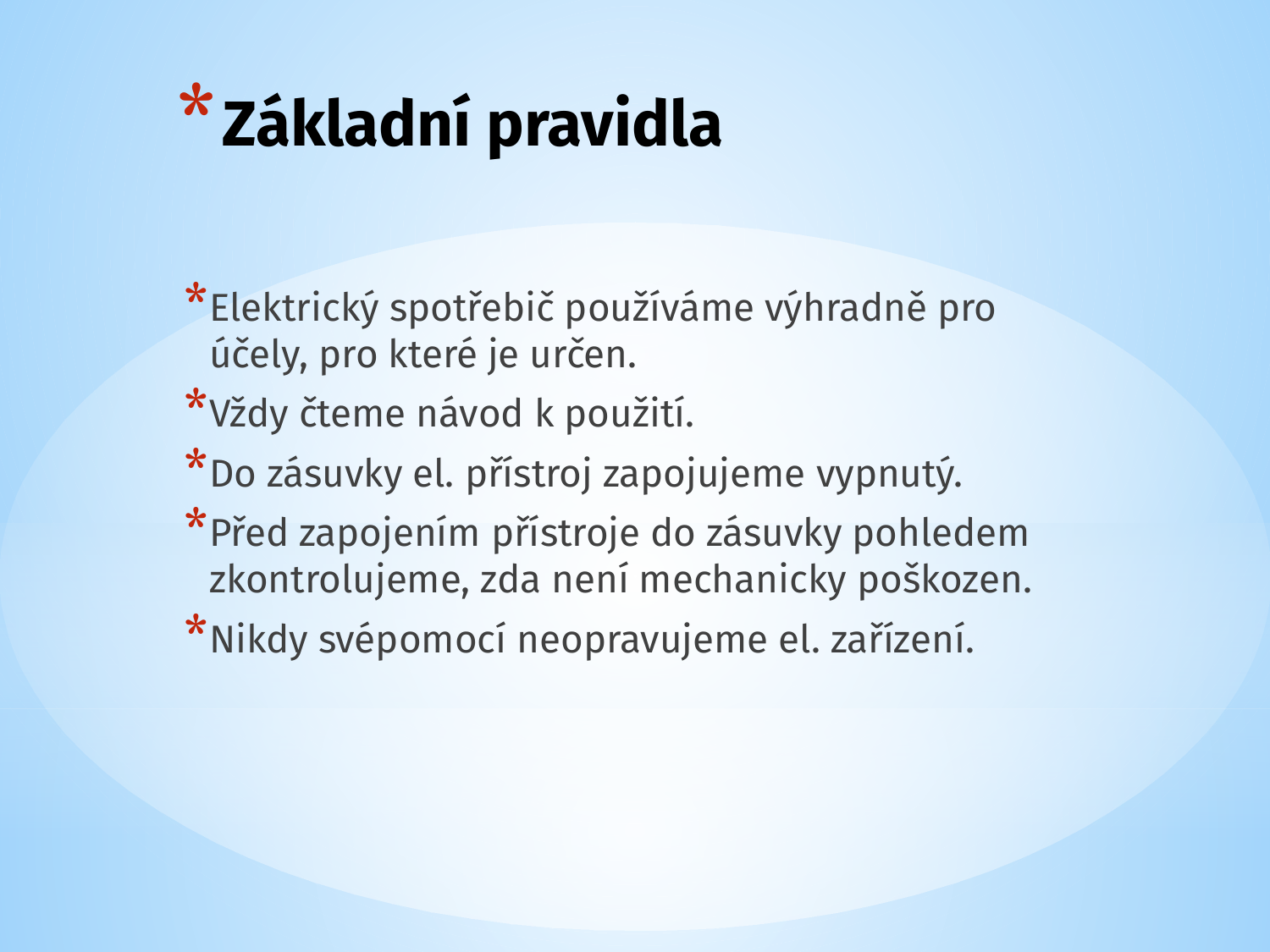

# Základní pravidla
Elektrický spotřebič používáme výhradně pro účely, pro které je určen.
Vždy čteme návod k použití.
Do zásuvky el. přístroj zapojujeme vypnutý.
Před zapojením přístroje do zásuvky pohledem zkontrolujeme, zda není mechanicky poškozen.
Nikdy svépomocí neopravujeme el. zařízení.